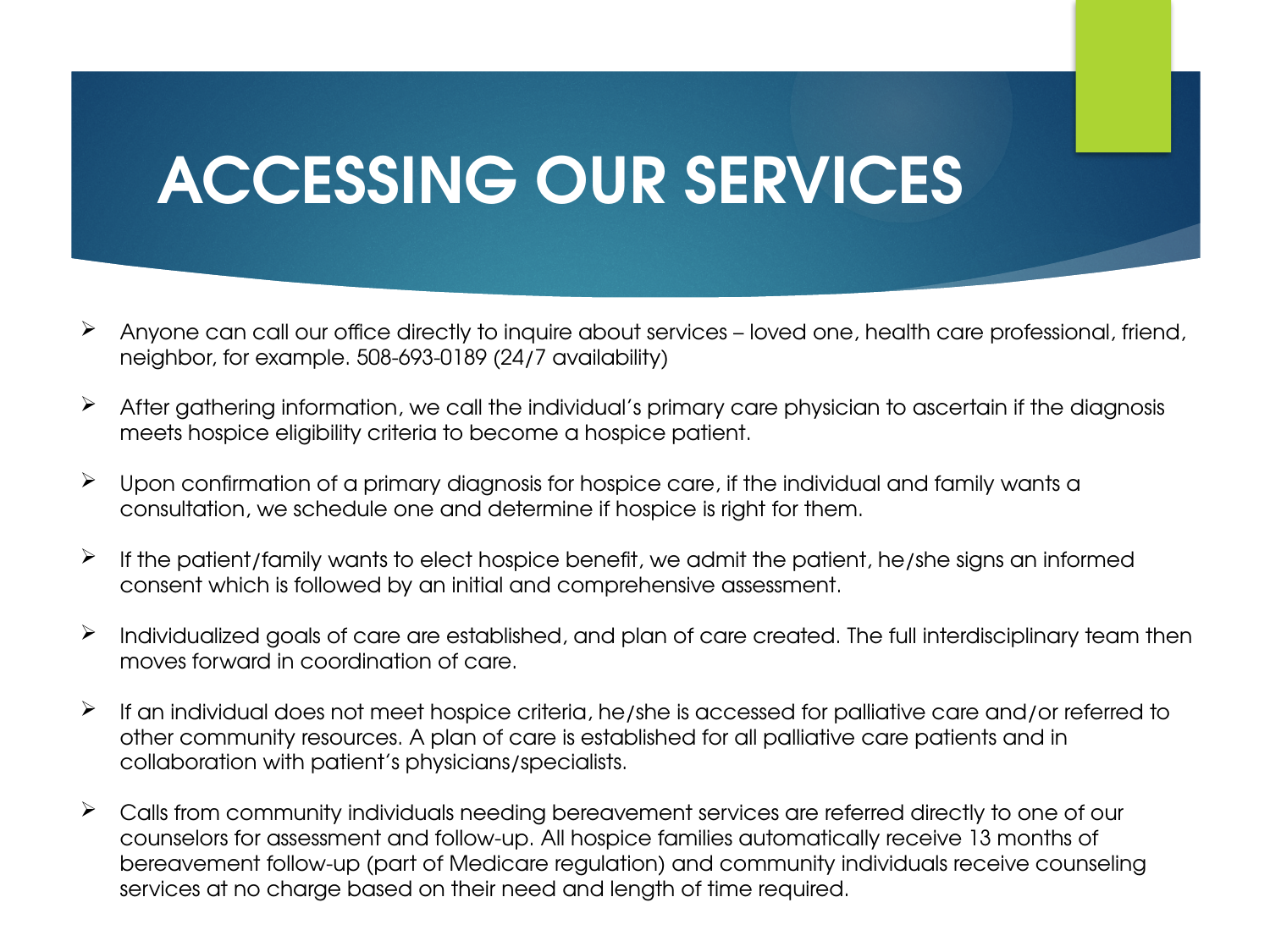

# ACCESSING OUR SERVICES
Anyone can call our office directly to inquire about services – loved one, health care professional, friend, neighbor, for example. 508-693-0189 (24/7 availability)

After gathering information, we call the individual’s primary care physician to ascertain if the diagnosis meets hospice eligibility criteria to become a hospice patient.

Upon confirmation of a primary diagnosis for hospice care, if the individual and family wants a consultation, we schedule one and determine if hospice is right for them.

If the patient/family wants to elect hospice benefit, we admit the patient, he/she signs an informed consent which is followed by an initial and comprehensive assessment.

Individualized goals of care are established, and plan of care created. The full interdisciplinary team then moves forward in coordination of care.

If an individual does not meet hospice criteria, he/she is accessed for palliative care and/or referred to other community resources. A plan of care is established for all palliative care patients and in collaboration with patient’s physicians/specialists.

Calls from community individuals needing bereavement services are referred directly to one of our counselors for assessment and follow-up. All hospice families automatically receive 13 months of bereavement follow-up (part of Medicare regulation) and community individuals receive counseling services at no charge based on their need and length of time required.